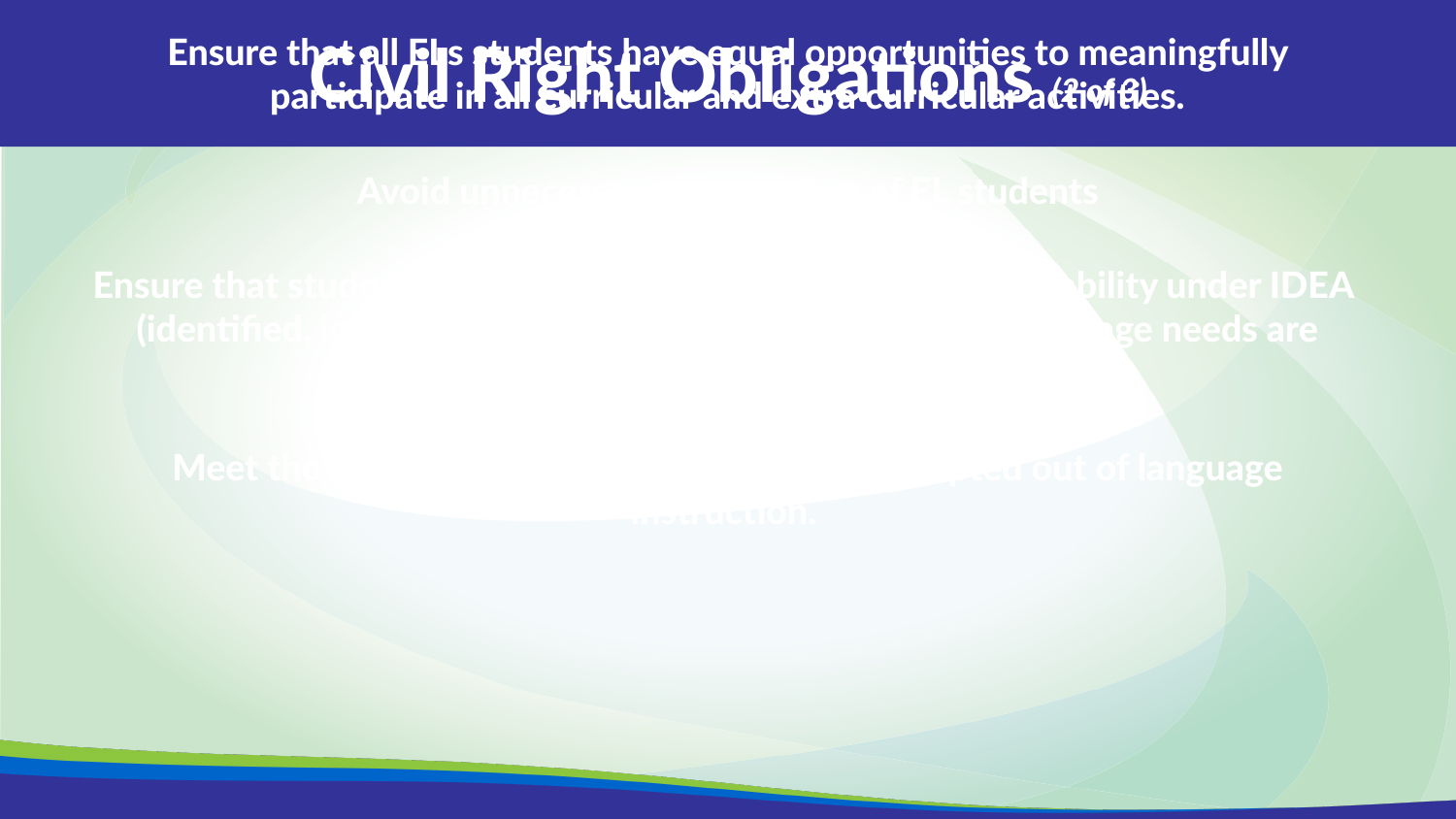

Civil Right Obligations (2 of 3)
Ensure that all ELs students have equal opportunities to meaningfully participate in all curricular and extra curricular activities.

Avoid unnecessary segregation of EL students

Ensure that students who have  or suspected of having a disability under IDEA  (identified, located, and evaluated in a timely manner-language needs are considered in evaluations and delivery of services.

Meet the needs of EL students who have been opted out of language instruction.